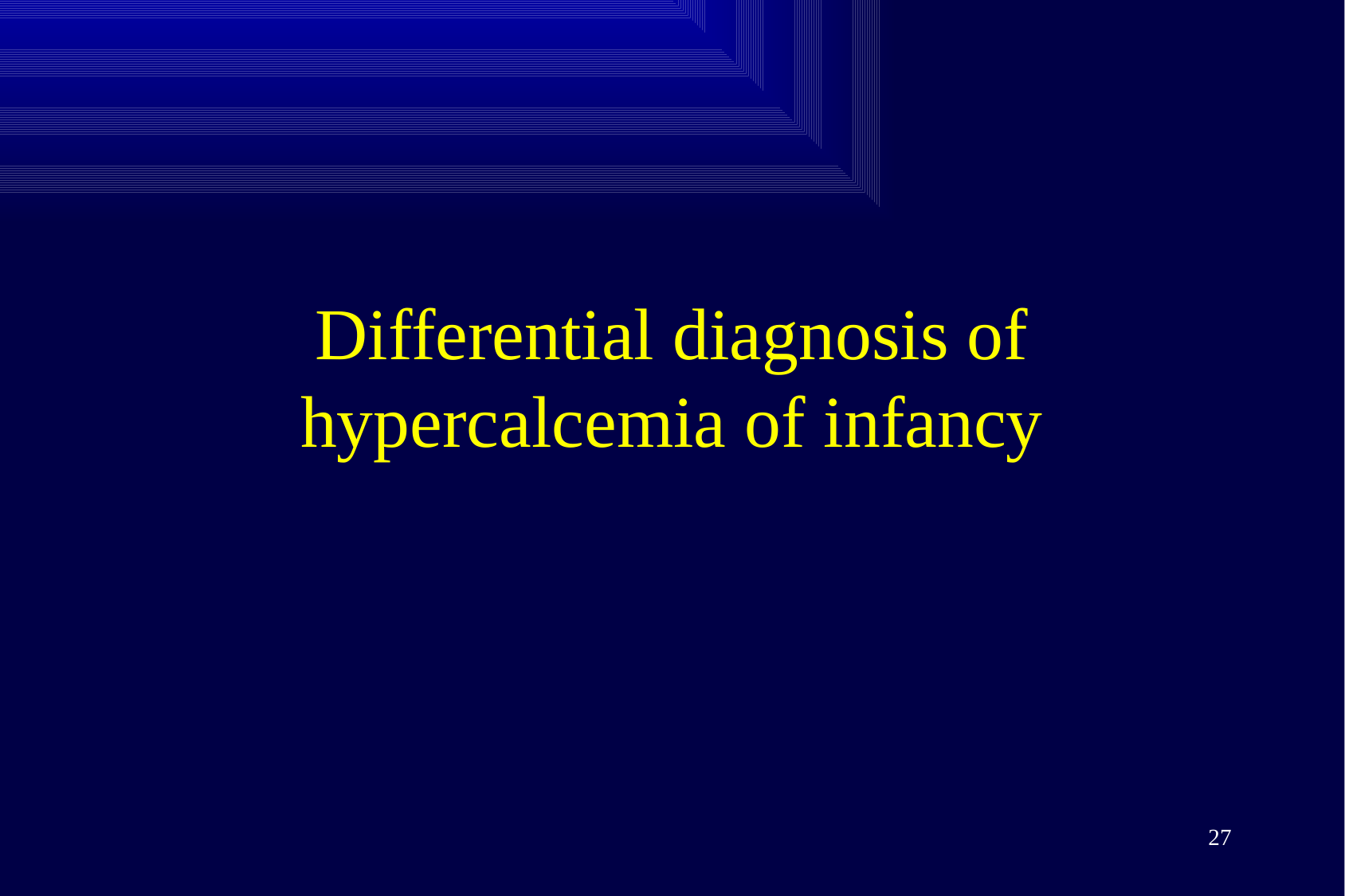

# Differential diagnosis of hypercalcemia of infancy

27